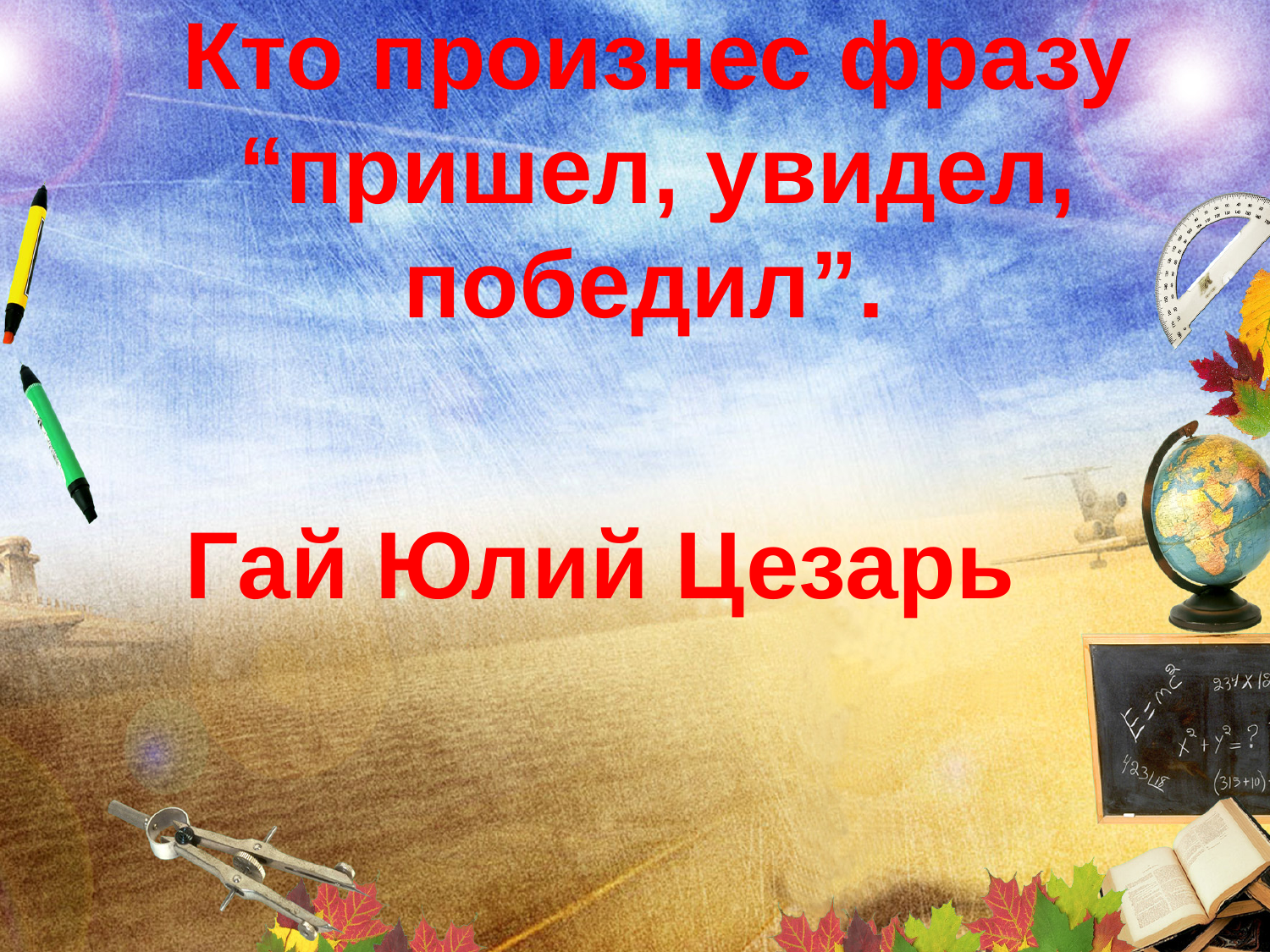

# Кто произнес фразу “пришел, увидел, победил”.
Гай Юлий Цезарь